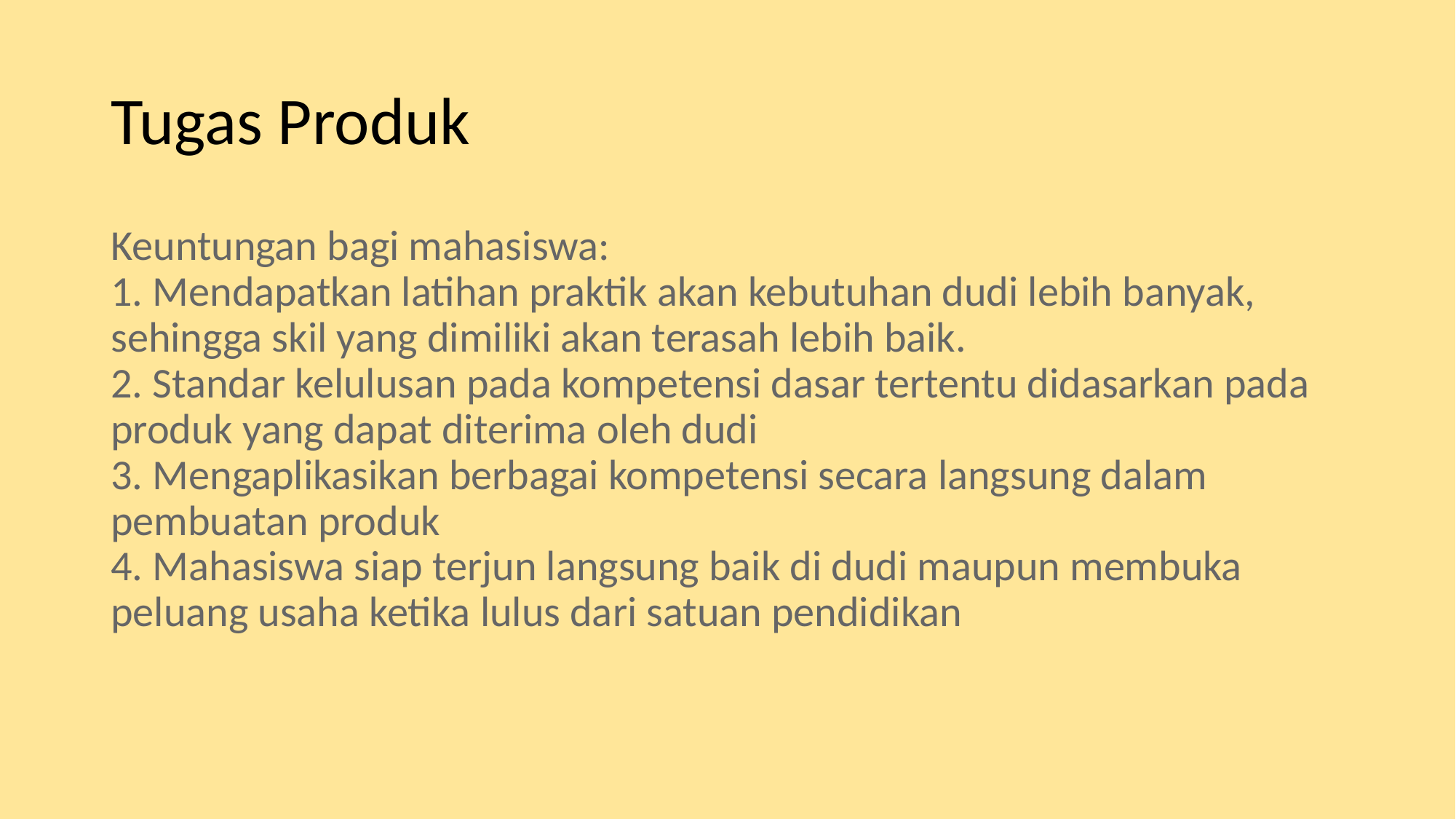

# Tugas Produk
Keuntungan bagi mahasiswa:
1. Mendapatkan latihan praktik akan kebutuhan dudi lebih banyak, sehingga skil yang dimiliki akan terasah lebih baik.
2. Standar kelulusan pada kompetensi dasar tertentu didasarkan pada produk yang dapat diterima oleh dudi
3. Mengaplikasikan berbagai kompetensi secara langsung dalam pembuatan produk
4. Mahasiswa siap terjun langsung baik di dudi maupun membuka peluang usaha ketika lulus dari satuan pendidikan